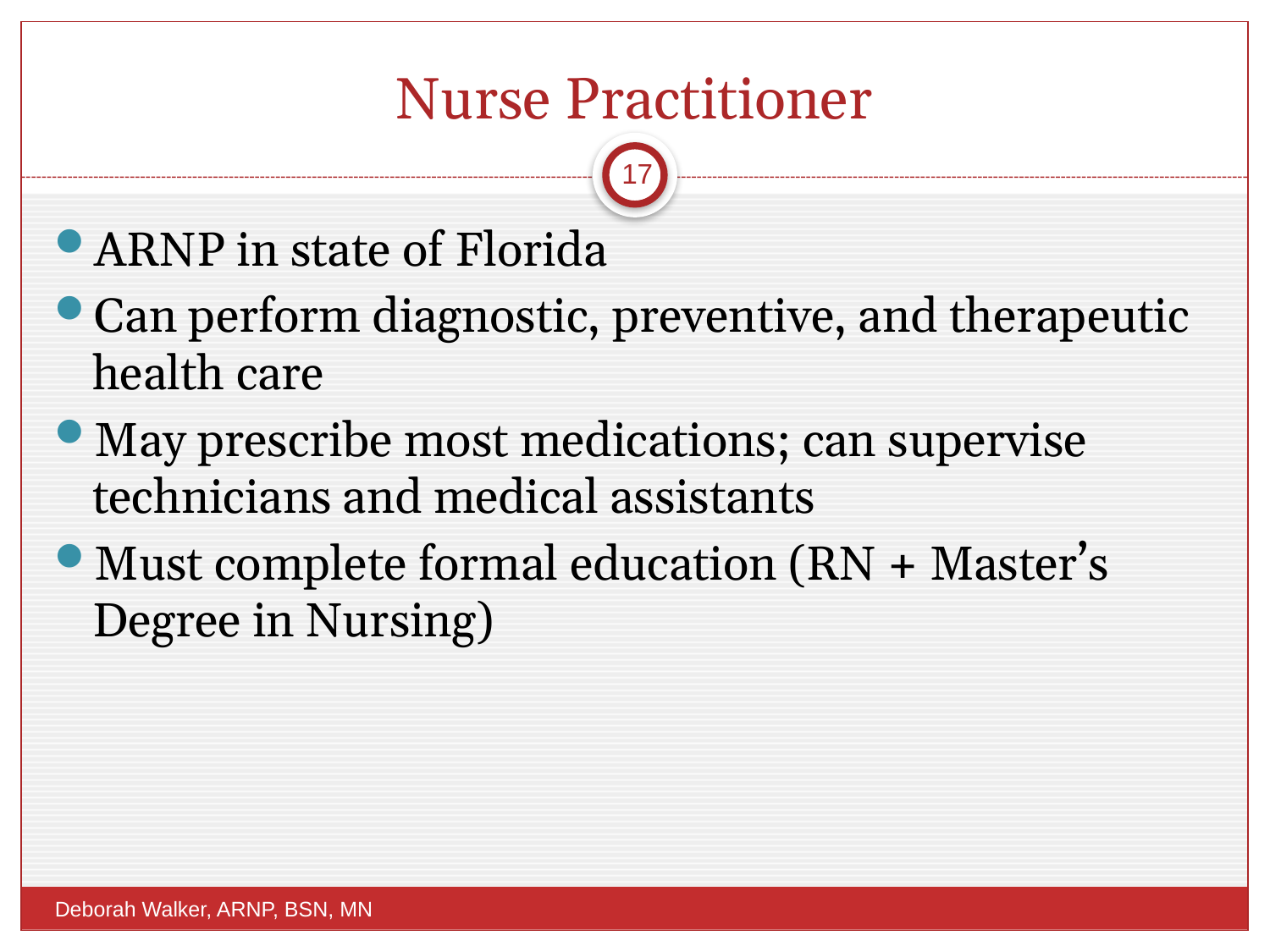

# Nurse Practitioner
17
ARNP in state of Florida
Can perform diagnostic, preventive, and therapeutic health care
May prescribe most medications; can supervise technicians and medical assistants
Must complete formal education (RN + Master’s Degree in Nursing)
Deborah Walker, ARNP, BSN, MN